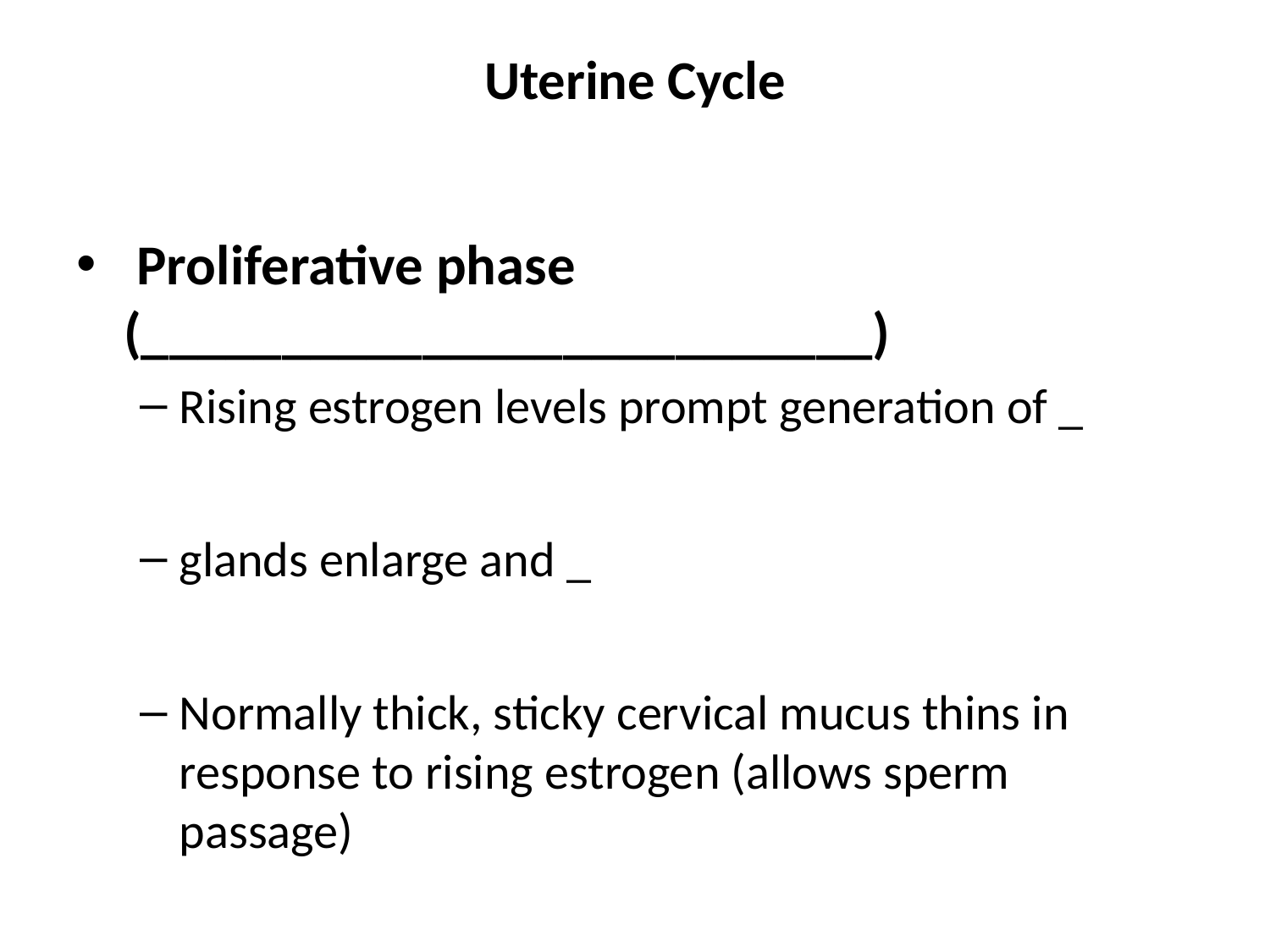

# Uterine Cycle
 Proliferative phase (__________________________)
Rising estrogen levels prompt generation of _

glands enlarge and _

Normally thick, sticky cervical mucus thins in response to rising estrogen (allows sperm passage)

Ovulation occurs at end of proliferative phase